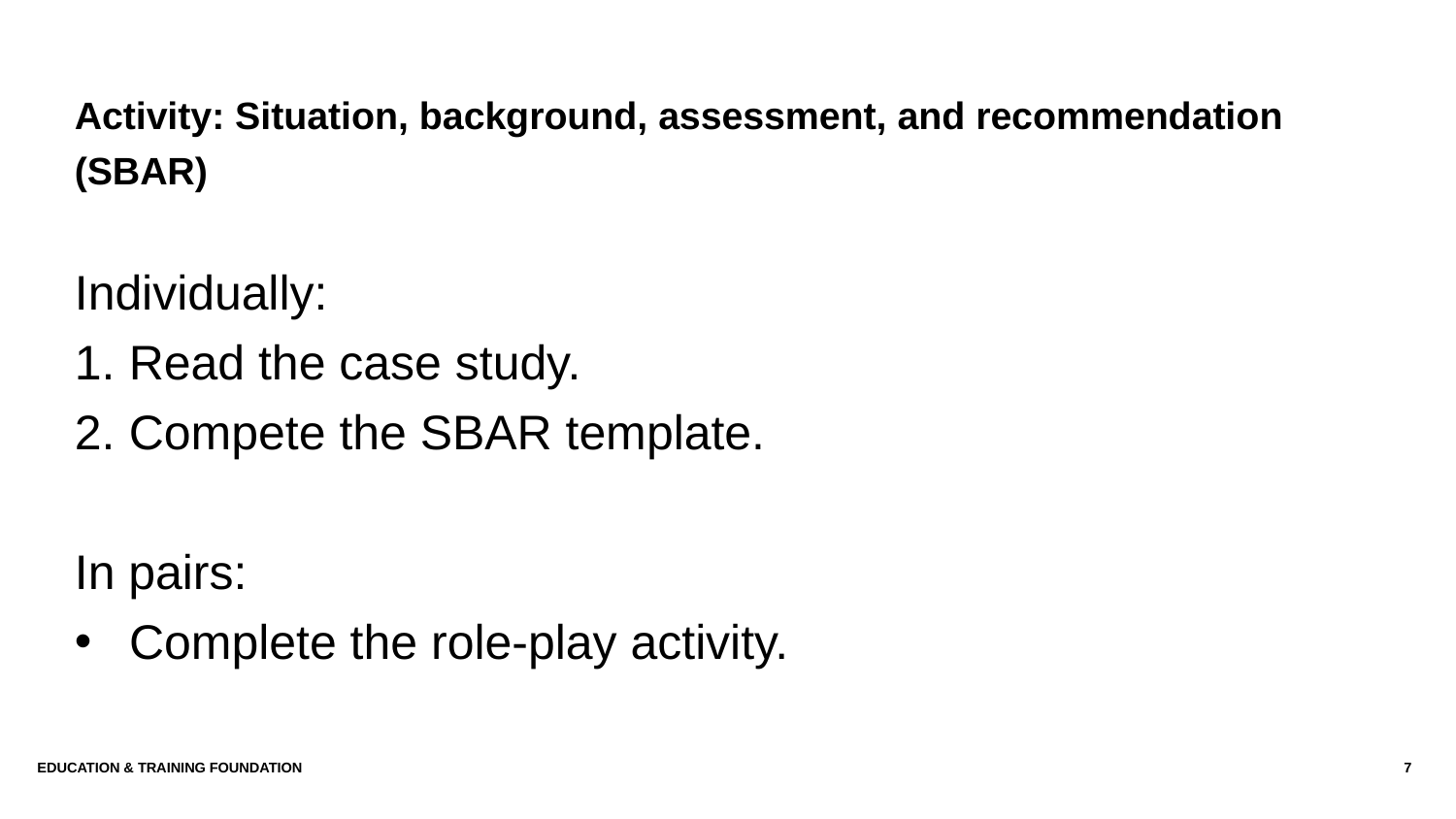

# Activity: Situation, background, assessment, and recommendation (SBAR)

Individually:
Read the case study.
Compete the SBAR template.

In pairs:
Complete the role-play activity.
Education & Training Foundation

7